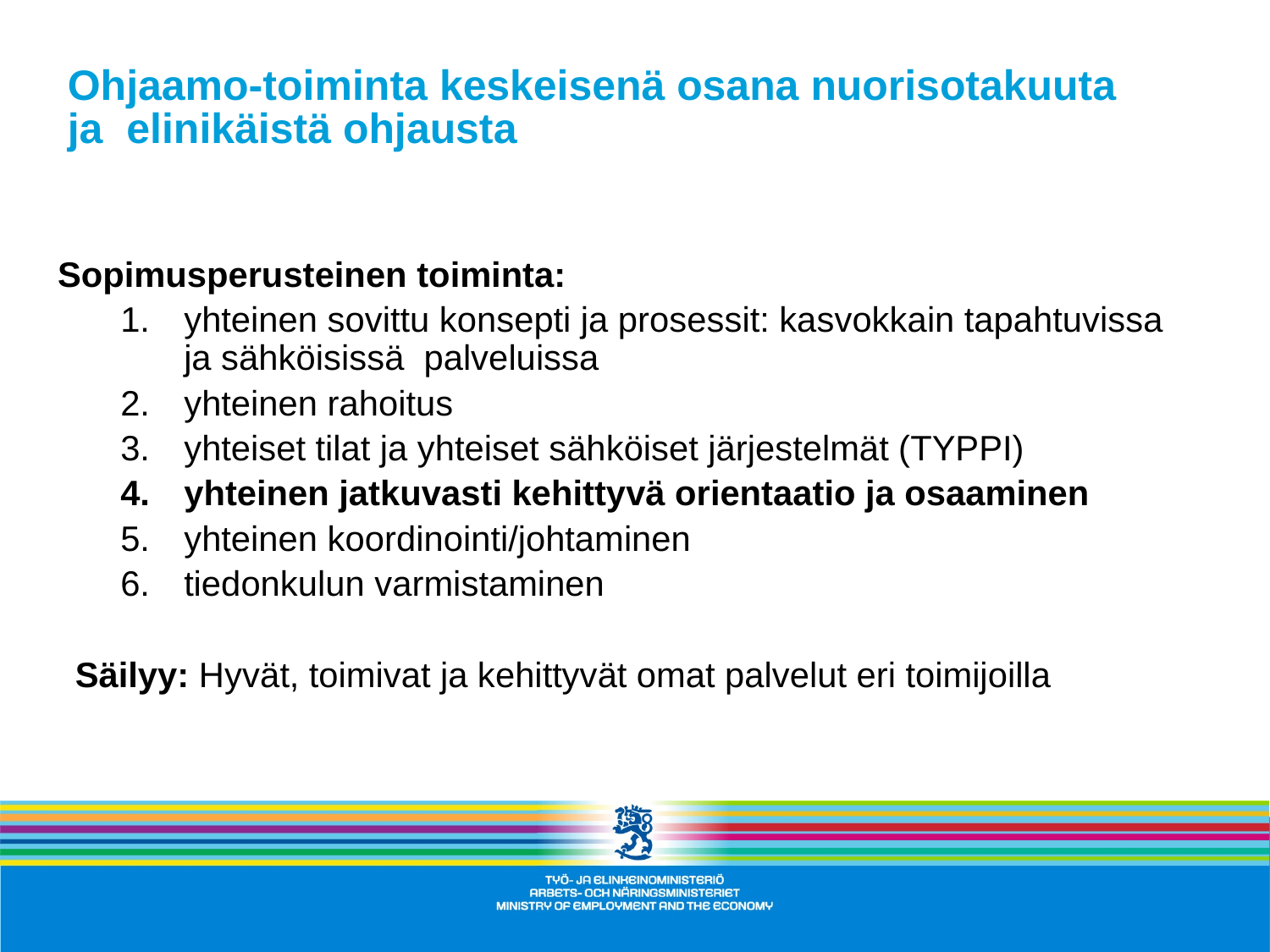

# Ohjaamo-toiminta keskeisenä osana nuorisotakuuta ja  elinikäistä ohjausta

Sopimusperusteinen toiminta:
yhteinen sovittu konsepti ja prosessit: kasvokkain tapahtuvissa ja sähköisissä  palveluissa
yhteinen rahoitus
yhteiset tilat ja yhteiset sähköiset järjestelmät (TYPPI)
yhteinen jatkuvasti kehittyvä orientaatio ja osaaminen
yhteinen koordinointi/johtaminen
tiedonkulun varmistaminen

Säilyy: Hyvät, toimivat ja kehittyvät omat palvelut eri toimijoilla